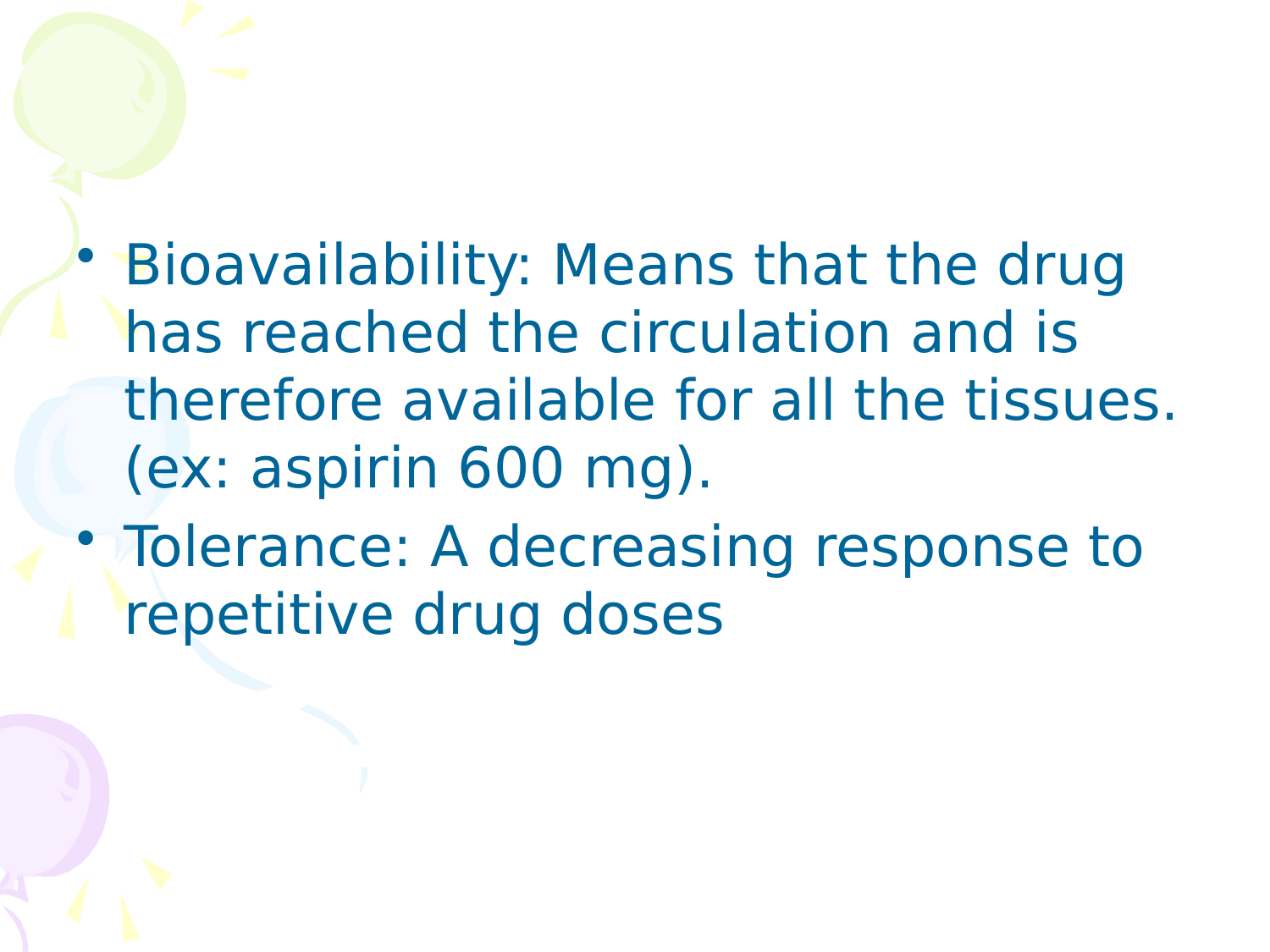

#
Bioavailability: Means that the drug has reached the circulation and is therefore available for all the tissues. (ex: aspirin 600 mg).
Tolerance: A decreasing response to repetitive drug doses